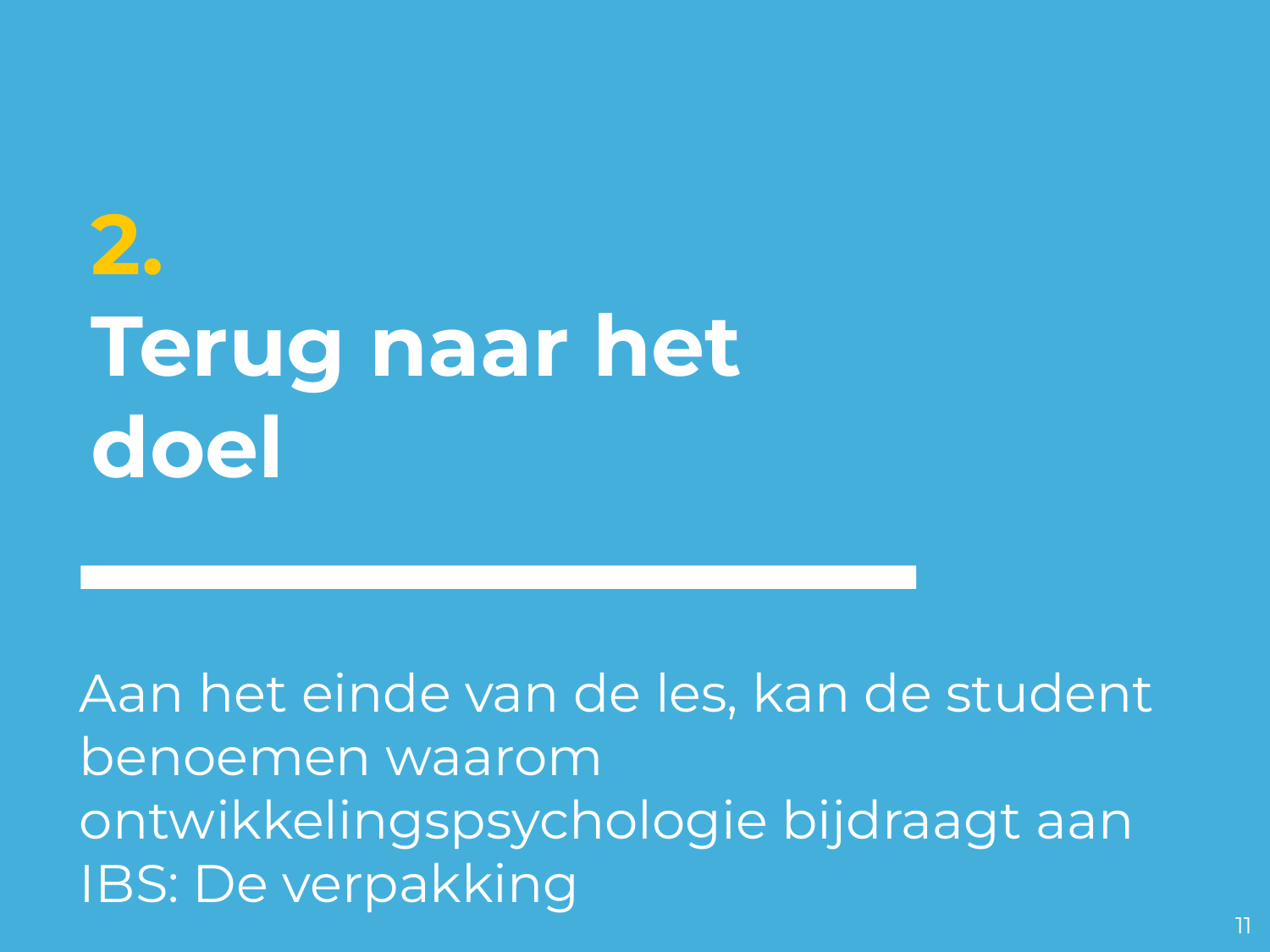

# 2.
Terug naar het doel
Aan het einde van de les, kan de student benoemen waarom ontwikkelingspsychologie bijdraagt aan IBS: De verpakking
11